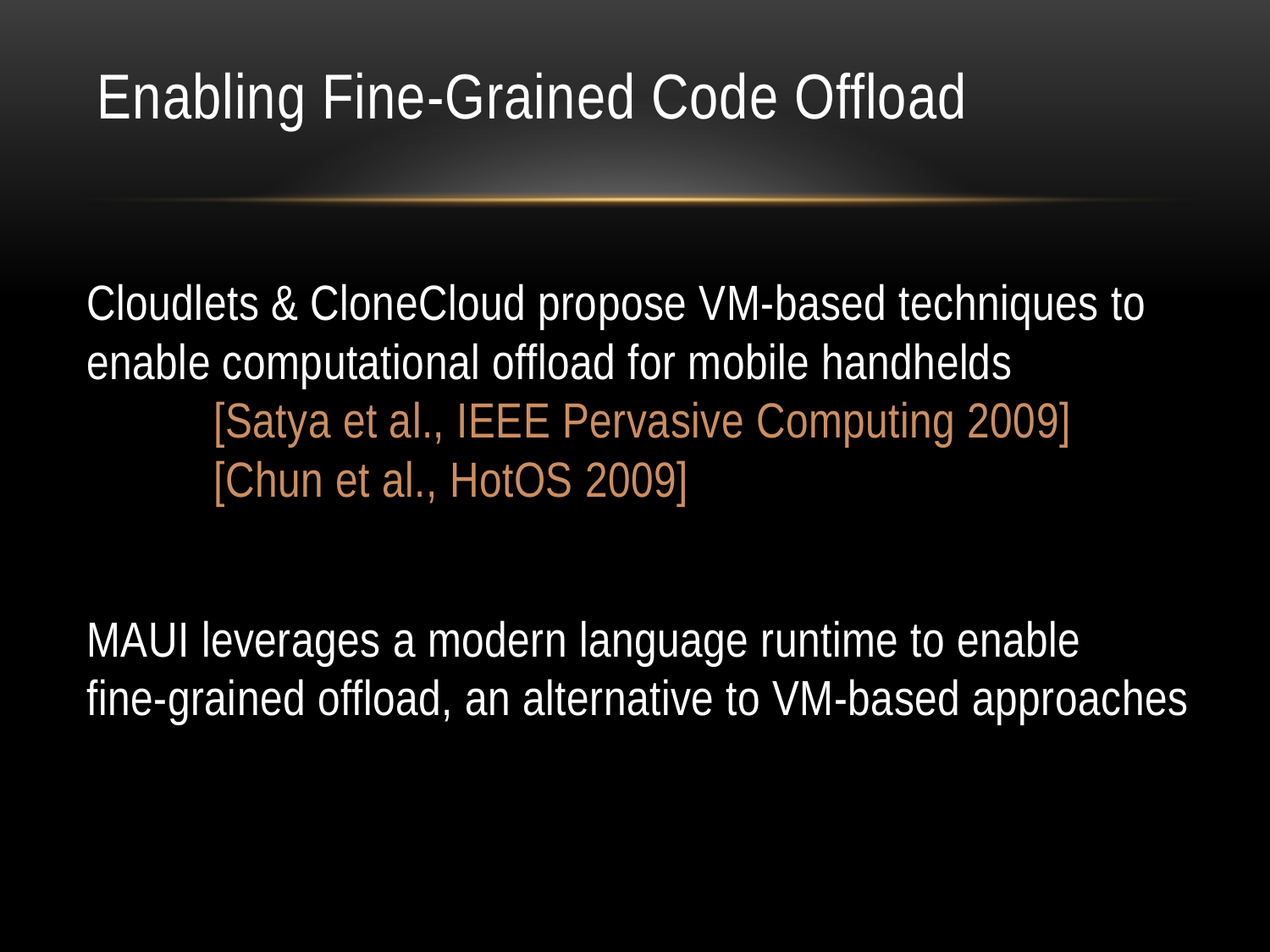

# Enabling Fine-Grained Code Offload
Cloudlets & CloneCloud propose VM-based techniques to enable computational offload for mobile handhelds
	[Satya et al., IEEE Pervasive Computing 2009]
	[Chun et al., HotOS 2009]

MAUI leverages a modern language runtime to enable
fine-grained offload, an alternative to VM-based approaches